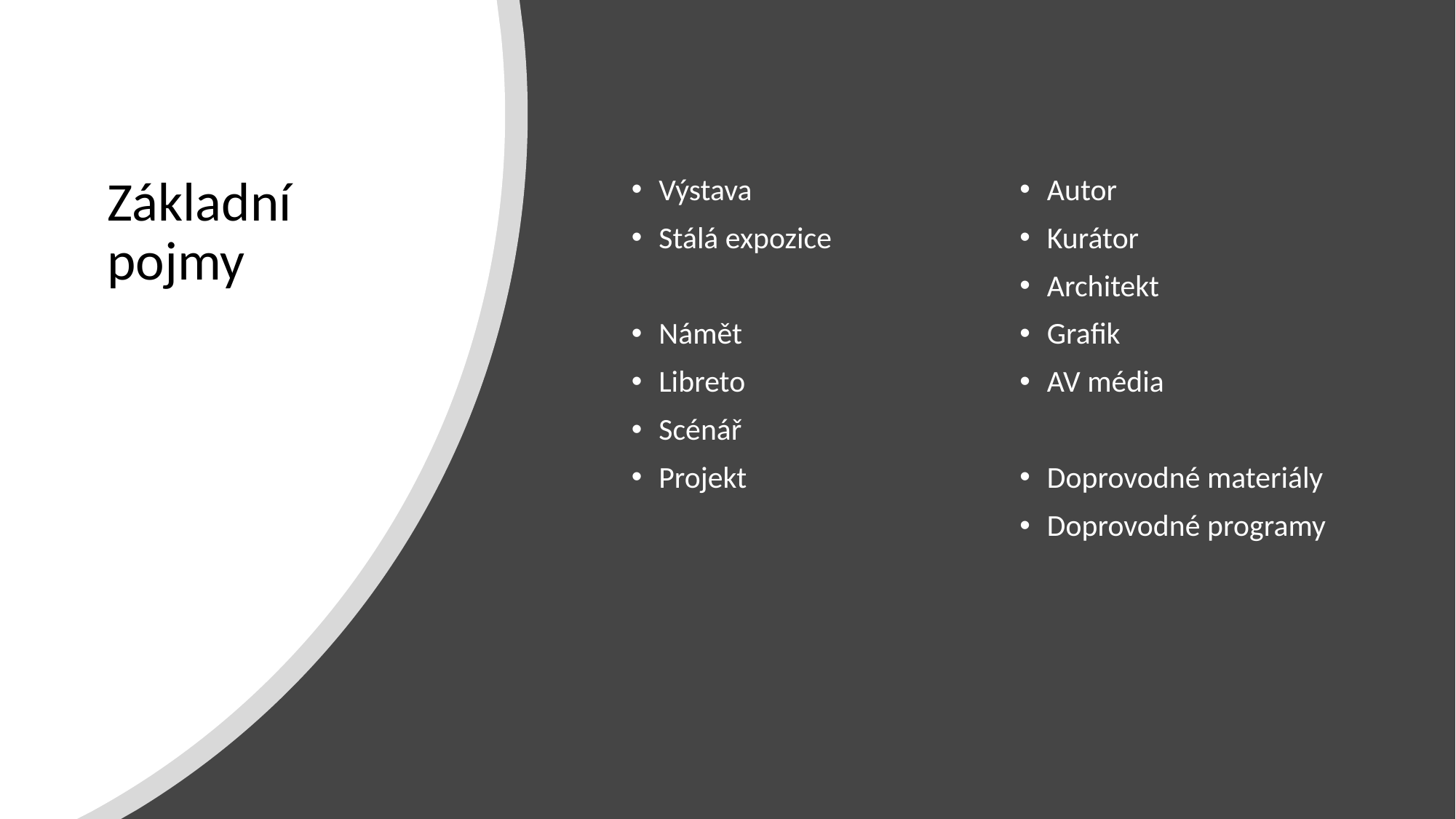

# Základní pojmy
Výstava
Stálá expozice

Námět
Libreto
Scénář
Projekt

Autor
Kurátor
Architekt
Grafik
AV média

Doprovodné materiály
Doprovodné programy